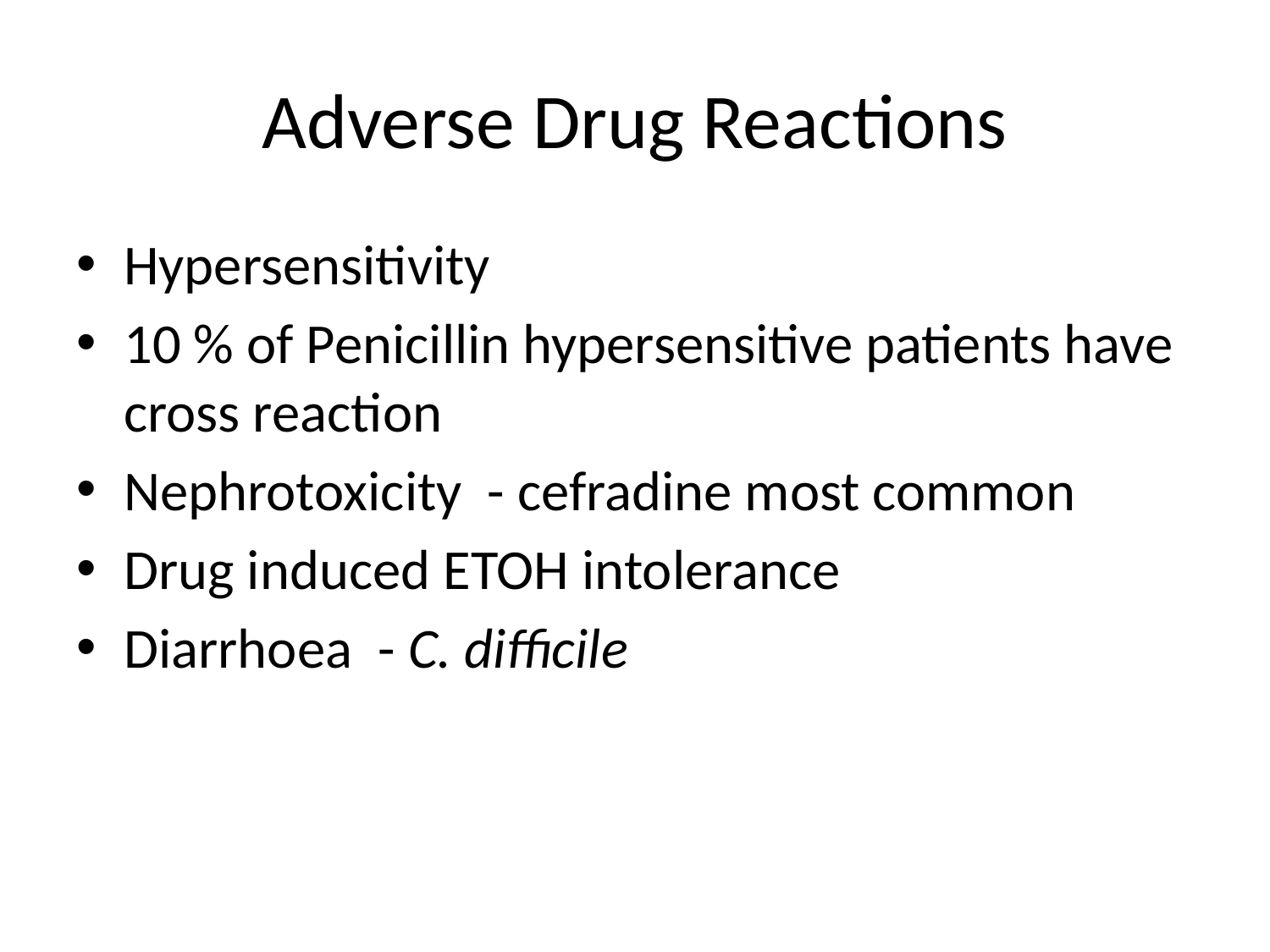

# Adverse Drug Reactions
Hypersensitivity
10 % of Penicillin hypersensitive patients have cross reaction
Nephrotoxicity  - cefradine most common
Drug induced ETOH intolerance
Diarrhoea  - C. difficile